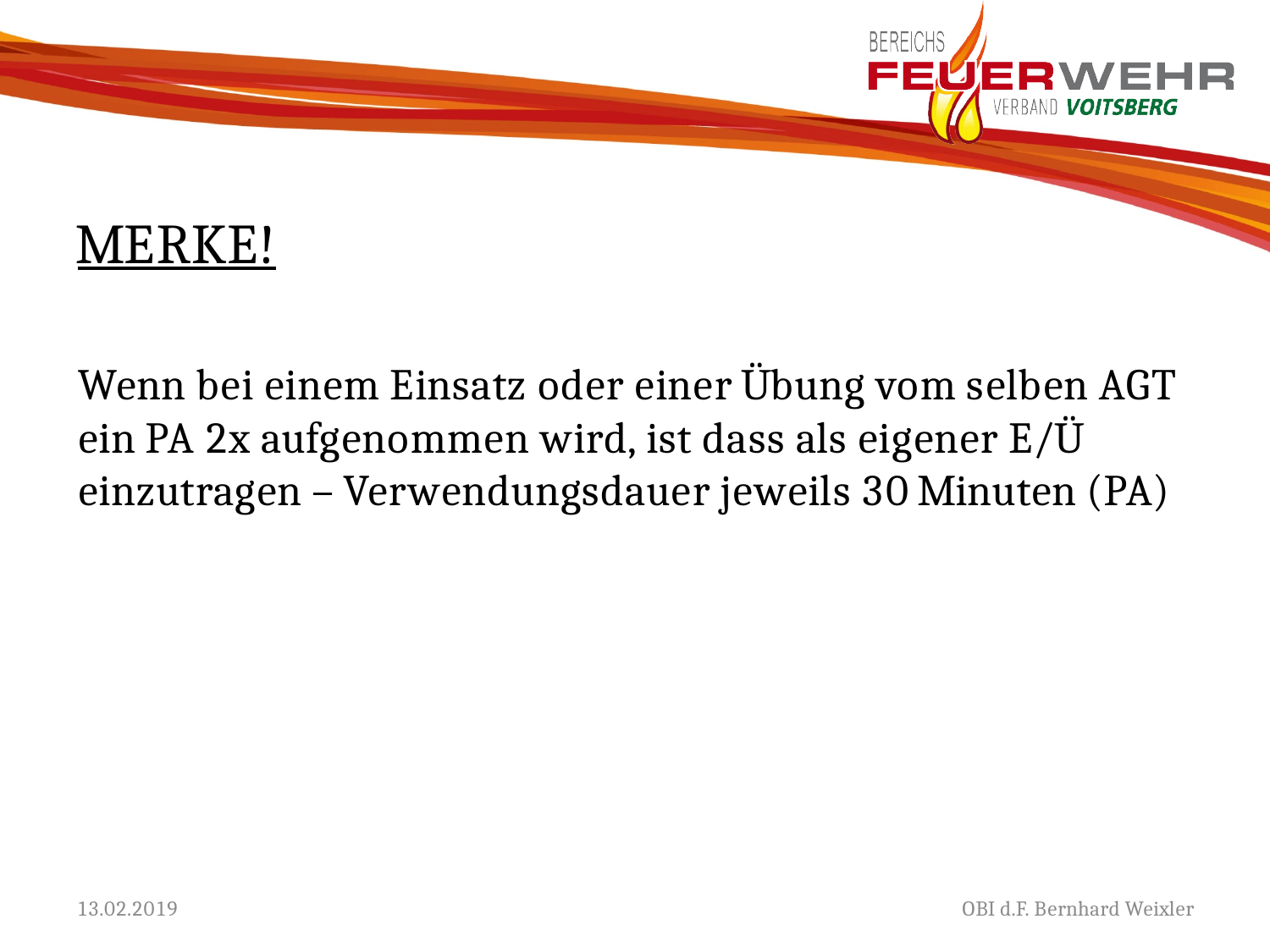

# MERKE!
Wenn bei einem Einsatz oder einer Übung vom selben AGT ein PA 2x aufgenommen wird, ist dass als eigener E/Ü einzutragen – Verwendungsdauer jeweils 30 Minuten (PA)
13.02.2019
OBI d.F. Bernhard Weixler